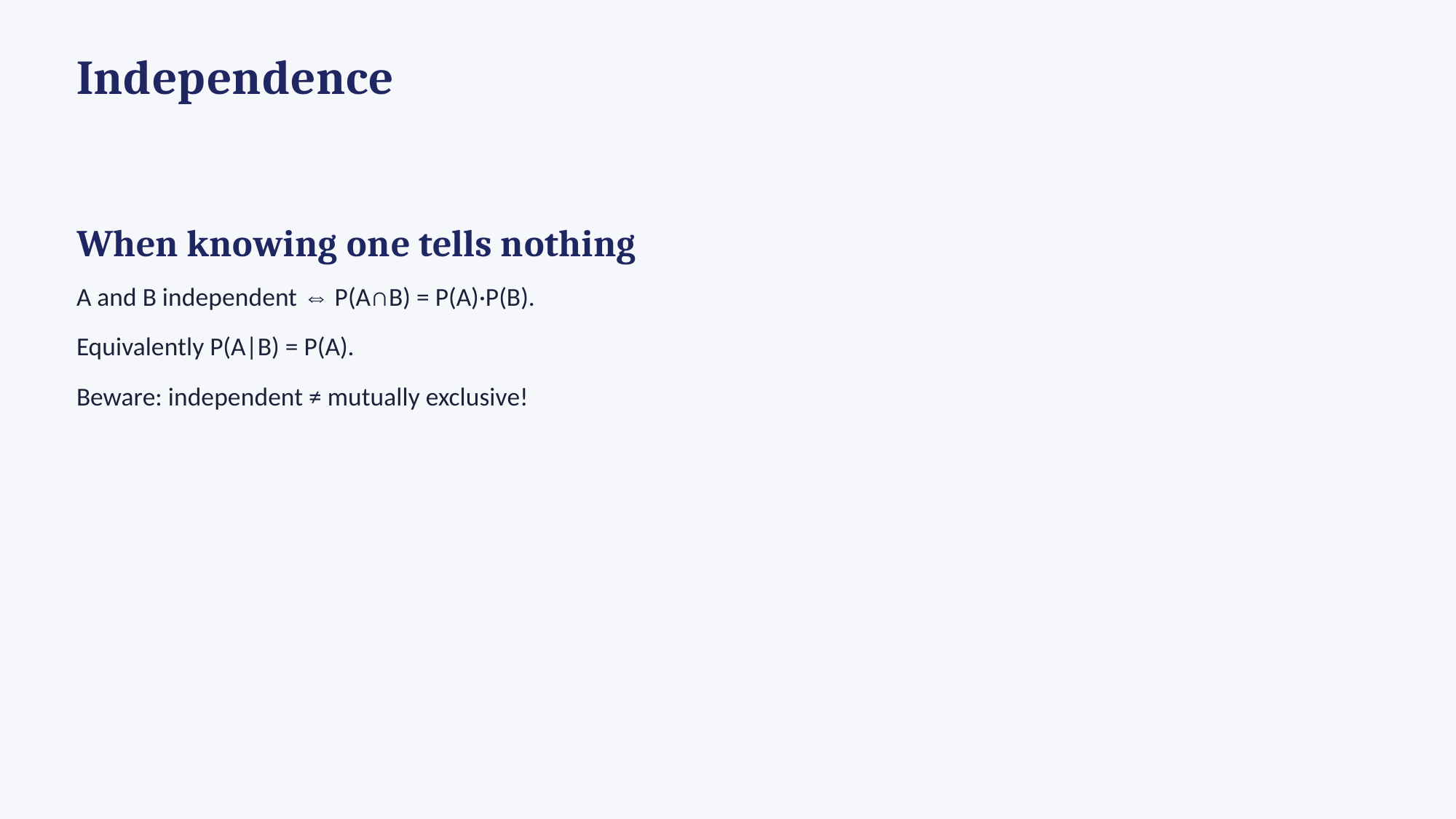

Independence
When knowing one tells nothing
A and B independent ⇔ P(A∩B) = P(A)·P(B).
Equivalently P(A|B) = P(A).
Beware: independent ≠ mutually exclusive!